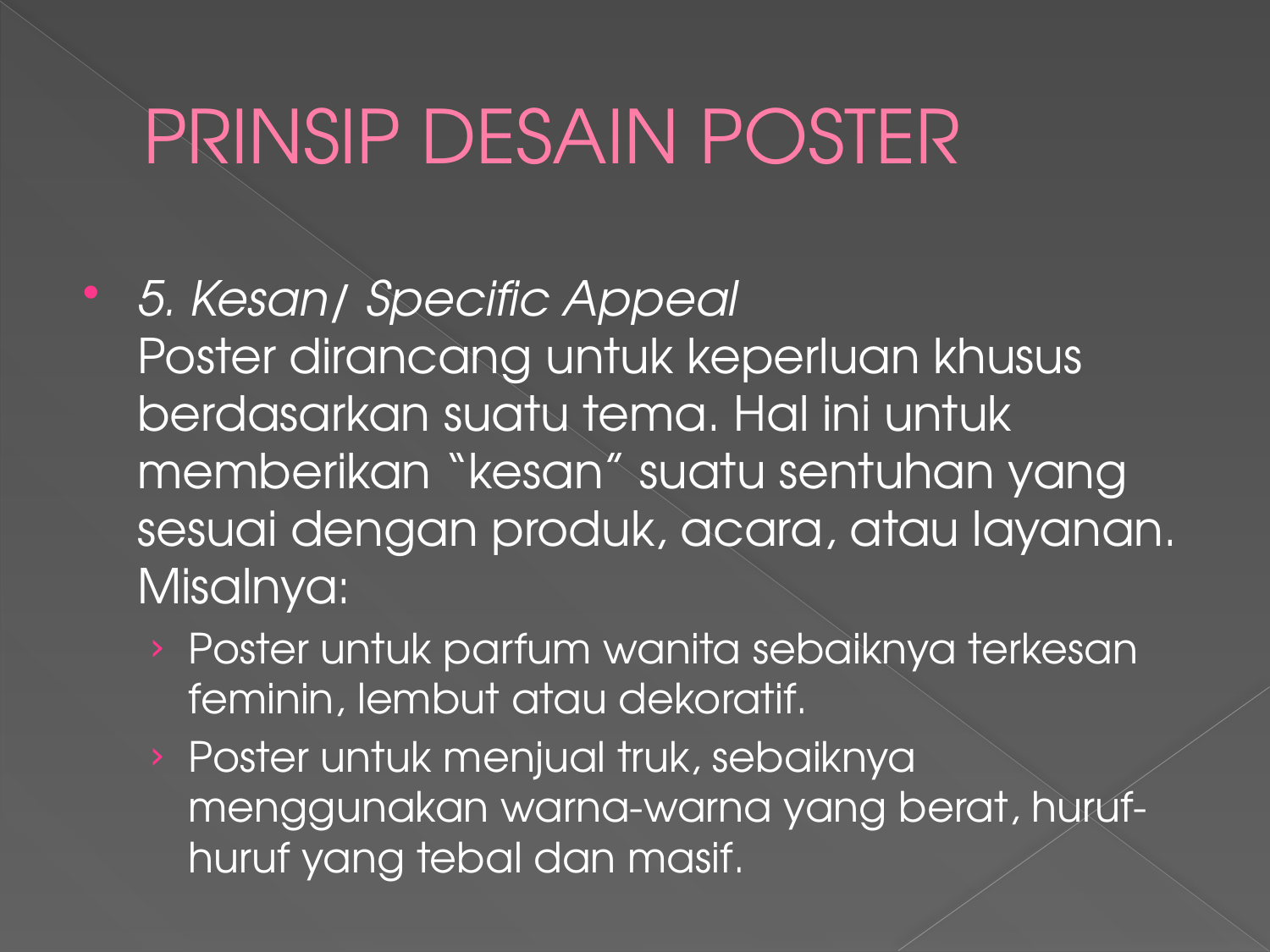

# PRINSIP DESAIN POSTER
5. Kesan/ Specific Appeal
Poster dirancang untuk keperluan khusus berdasarkan suatu tema. Hal ini untuk memberikan “kesan” suatu sentuhan yang sesuai dengan produk, acara, atau layanan.
Misalnya:
Poster untuk parfum wanita sebaiknya terkesan feminin, lembut atau dekoratif.
Poster untuk menjual truk, sebaiknya menggunakan warna-warna yang berat, huruf-huruf yang tebal dan masif.